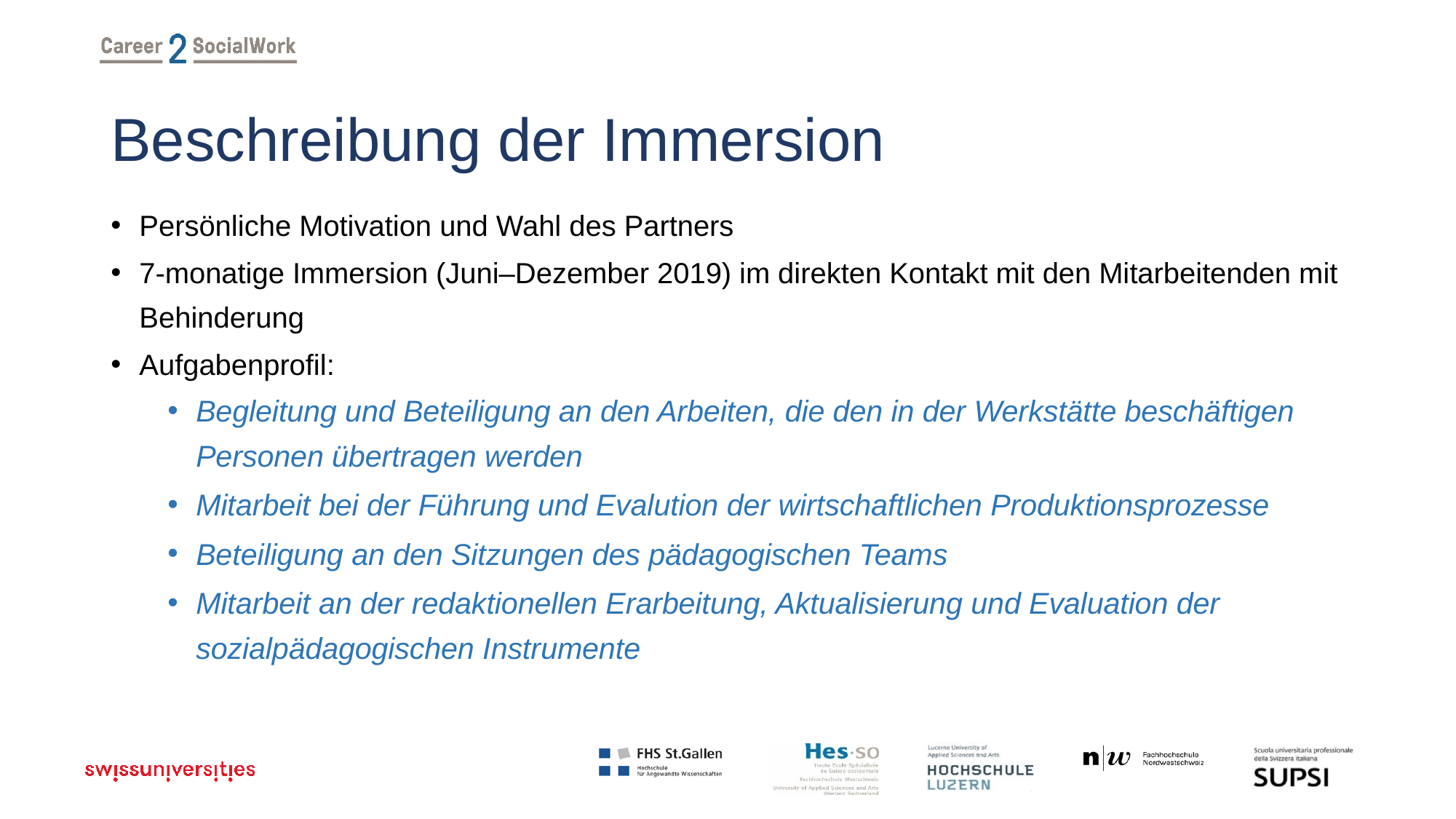

# Beschreibung der Immersion
Persönliche Motivation und Wahl des Partners
7-monatige Immersion (Juni–Dezember 2019) im direkten Kontakt mit den Mitarbeitenden mit Behinderung
Aufgabenprofil:
Begleitung und Beteiligung an den Arbeiten, die den in der Werkstätte beschäftigen Personen übertragen werden
Mitarbeit bei der Führung und Evalution der wirtschaftlichen Produktionsprozesse
Beteiligung an den Sitzungen des pädagogischen Teams
Mitarbeit an der redaktionellen Erarbeitung, Aktualisierung und Evaluation der sozialpädagogischen Instrumente